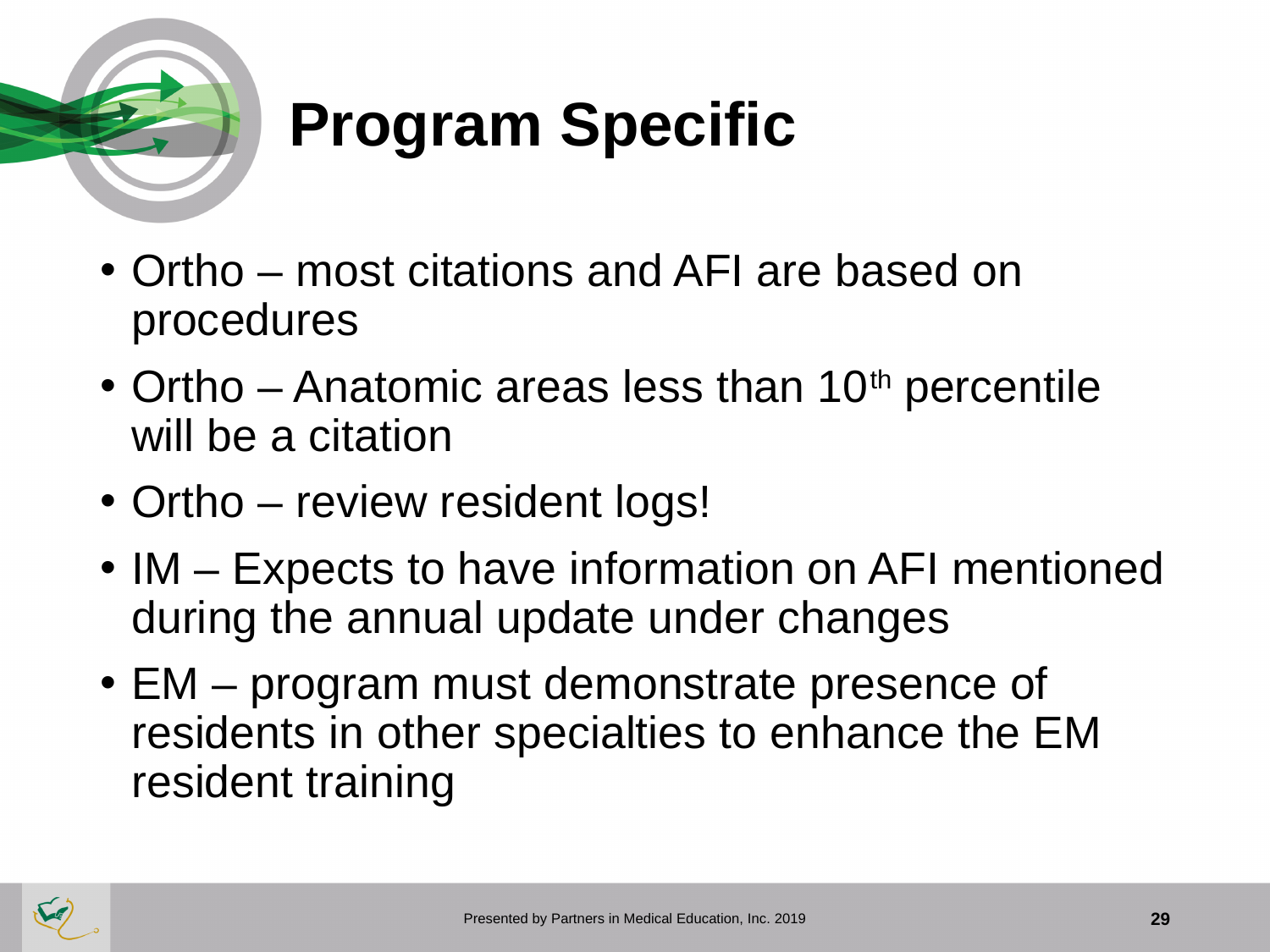

# Program Specific
Ortho – most citations and AFI are based on procedures
Ortho – Anatomic areas less than 10th percentile will be a citation
Ortho – review resident logs!
IM – Expects to have information on AFI mentioned during the annual update under changes
EM – program must demonstrate presence of residents in other specialties to enhance the EM resident training

Presented by Partners in Medical Education, Inc. 2019
29